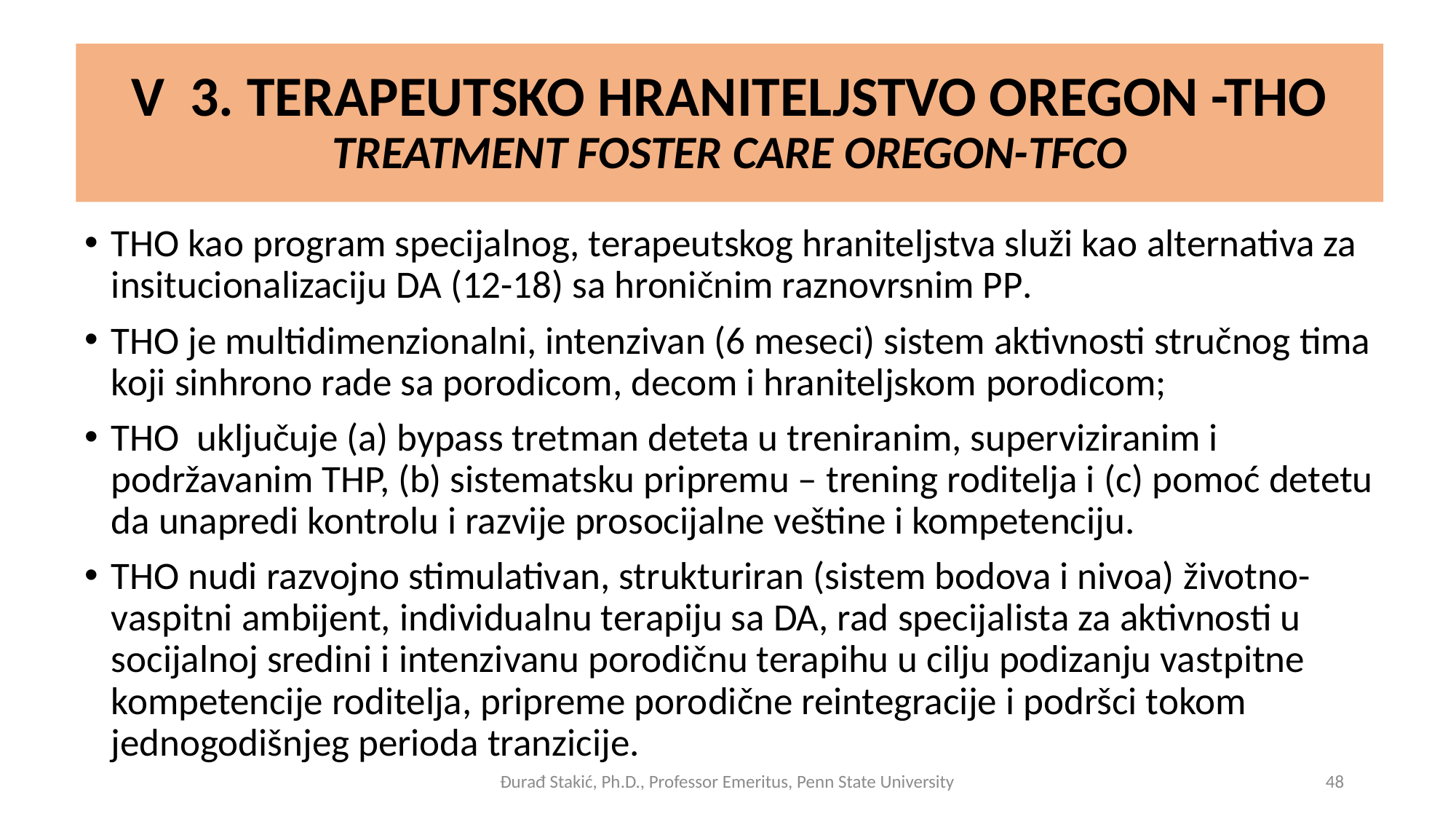

# V  3. TERAPEUTSKO HRANITELJSTVO OREGON -THO TREATMENT FOSTER CARE OREGON-TFCO
THO kao program specijalnog, terapeutskog hraniteljstva služi kao alternativa za insitucionalizaciju DA (12-18) sa hroničnim raznovrsnim PP.
THO je multidimenzionalni, intenzivan (6 meseci) sistem aktivnosti stručnog tima koji sinhrono rade sa porodicom, decom i hraniteljskom porodicom;
THO  uključuje (a) bypass tretman deteta u treniranim, superviziranim i podržavanim THP, (b) sistematsku pripremu – trening roditelja i (c) pomoć detetu da unapredi kontrolu i razvije prosocijalne veštine i kompetenciju.
THO nudi razvojno stimulativan, strukturiran (sistem bodova i nivoa) životno-vaspitni ambijent, individualnu terapiju sa DA, rad specijalista za aktivnosti u socijalnoj sredini i intenzivanu porodičnu terapihu u cilju podizanju vastpitne kompetencije roditelja, pripreme porodične reintegracije i podršci tokom jednogodišnjeg perioda tranzicije.

Đurađ Stakić, Ph.D., Professor Emeritus, Penn State University
48